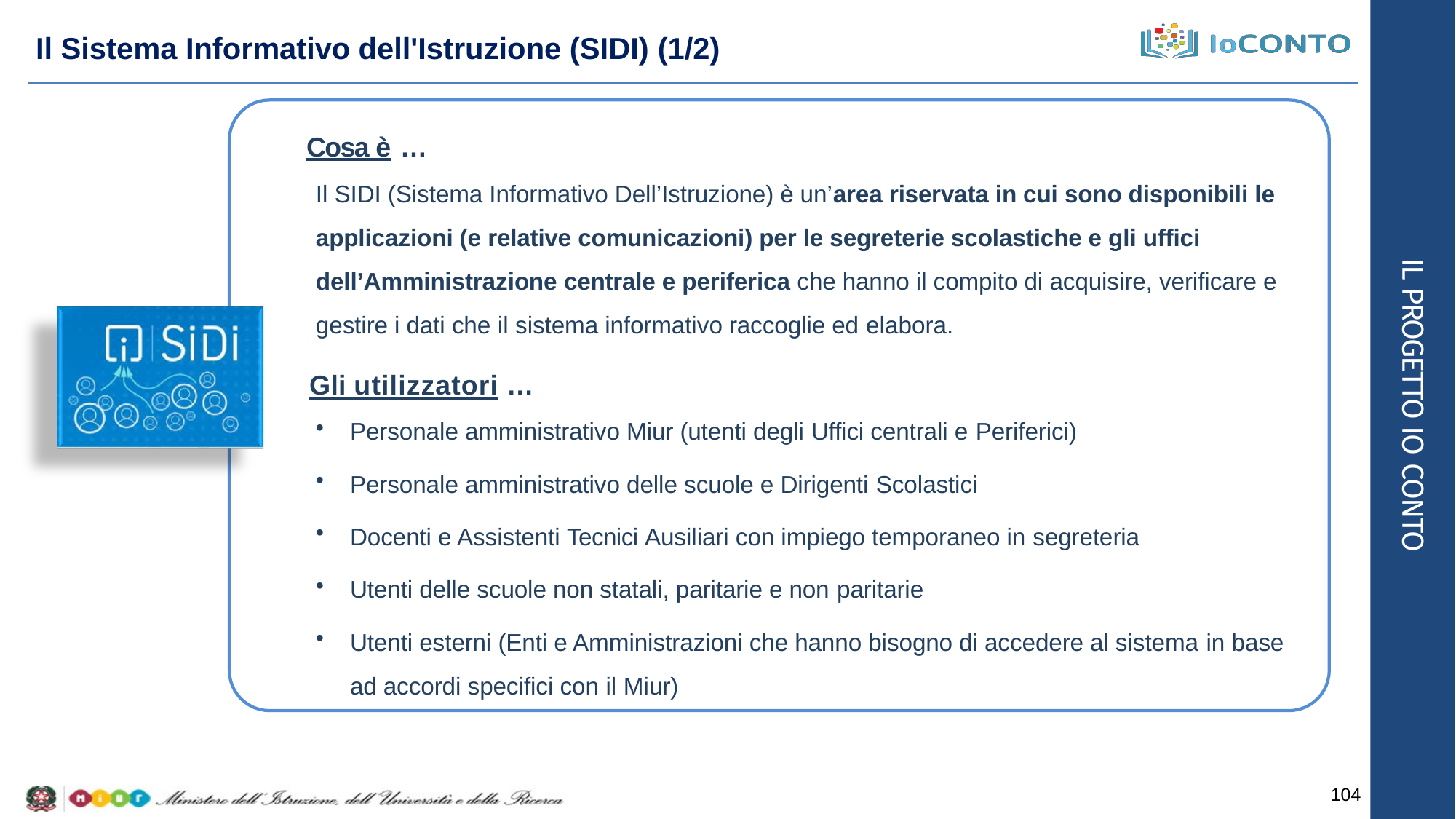

# Il Sistema Informativo dell'Istruzione (SIDI) (1/2)

Cosa è …
Il SIDI (Sistema Informativo Dell’Istruzione) è un’area riservata in cui sono disponibili le  applicazioni (e relative comunicazioni) per le segreterie scolastiche e gli uffici  dell’Amministrazione centrale e periferica che hanno il compito di acquisire, verificare e  gestire i dati che il sistema informativo raccoglie ed elabora.

Gli utilizzatori …
Personale amministrativo Miur (utenti degli Uffici centrali e Periferici)
Personale amministrativo delle scuole e Dirigenti Scolastici
Docenti e Assistenti Tecnici Ausiliari con impiego temporaneo in segreteria
Utenti delle scuole non statali, paritarie e non paritarie
Utenti esterni (Enti e Amministrazioni che hanno bisogno di accedere al sistema in base  ad accordi specifici con il Miur)
IL PROGETTO IO CONTO

104